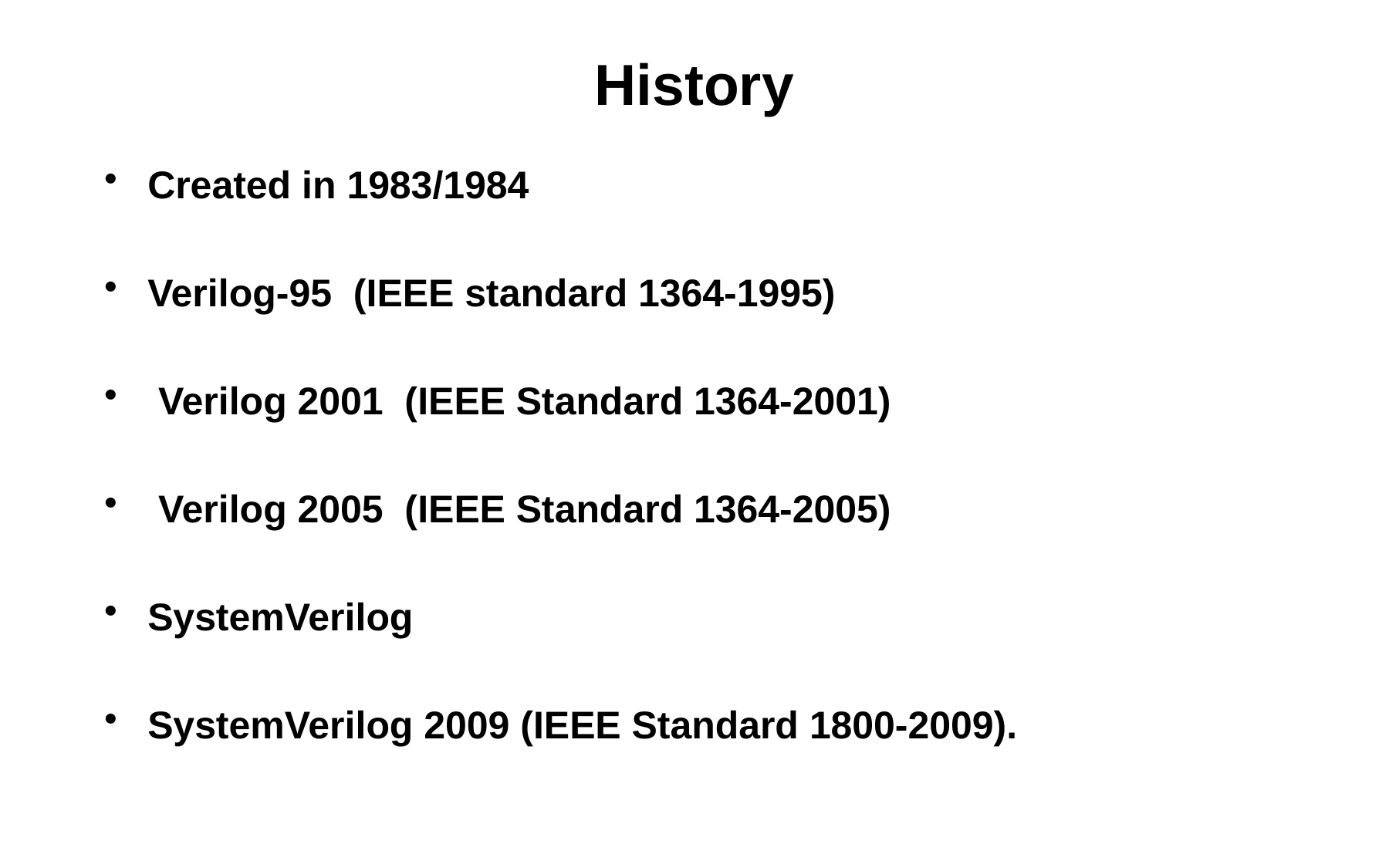

# History
Created in 1983/1984

Verilog-95  (IEEE standard 1364-1995)

 Verilog 2001  (IEEE Standard 1364-2001)

 Verilog 2005  (IEEE Standard 1364-2005)

SystemVerilog

SystemVerilog 2009 (IEEE Standard 1800-2009).